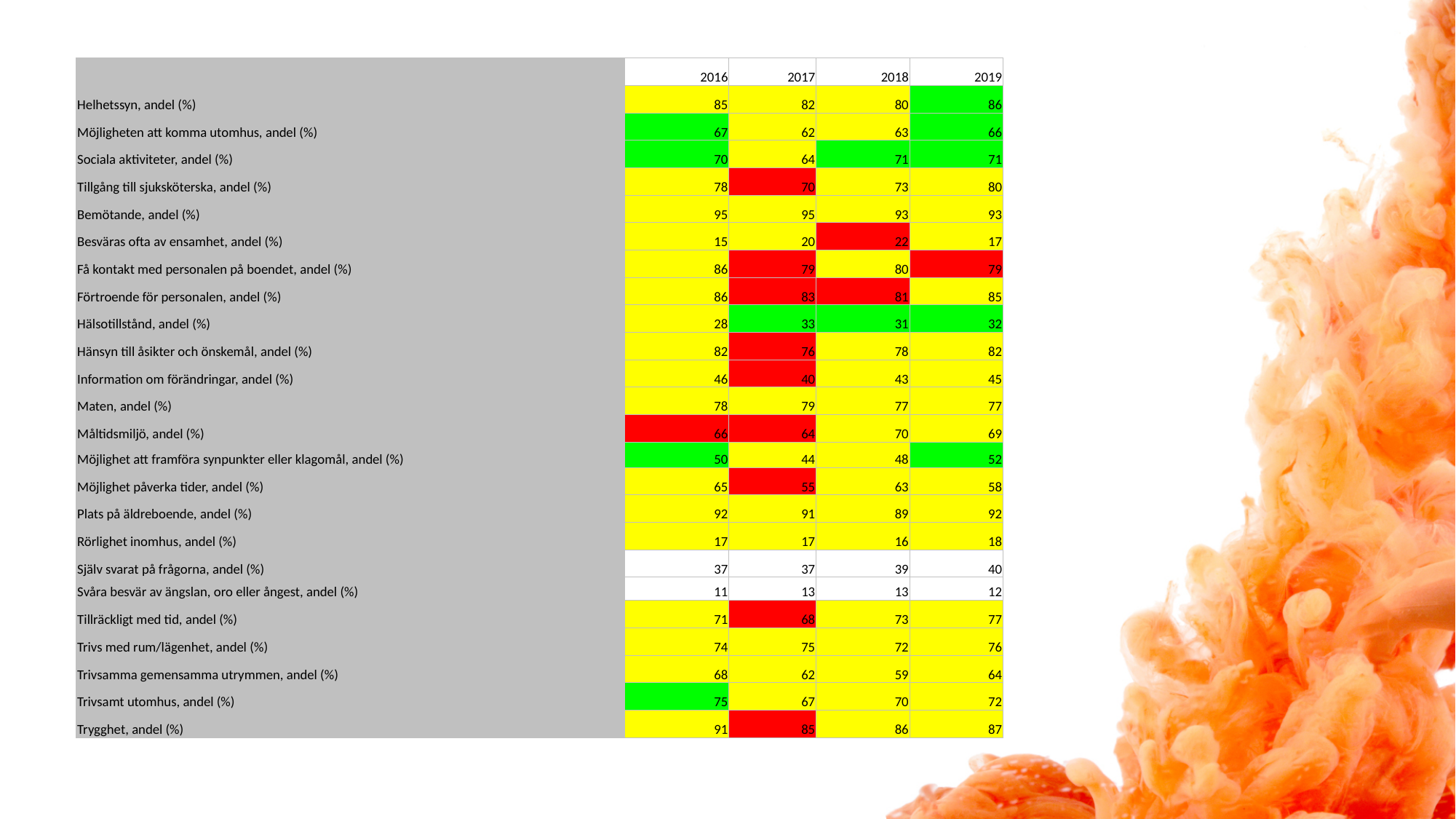

|  | 2016 | 2017 | 2018 | 2019 |
| --- | --- | --- | --- | --- |
| Helhetssyn, andel (%) | 85 | 82 | 80 | 86 |
| Möjligheten att komma utomhus, andel (%) | 67 | 62 | 63 | 66 |
| Sociala aktiviteter, andel (%) | 70 | 64 | 71 | 71 |
| Tillgång till sjuksköterska, andel (%) | 78 | 70 | 73 | 80 |
| Bemötande, andel (%) | 95 | 95 | 93 | 93 |
| Besväras ofta av ensamhet, andel (%) | 15 | 20 | 22 | 17 |
| Få kontakt med personalen på boendet, andel (%) | 86 | 79 | 80 | 79 |
| Förtroende för personalen, andel (%) | 86 | 83 | 81 | 85 |
| Hälsotillstånd, andel (%) | 28 | 33 | 31 | 32 |
| Hänsyn till åsikter och önskemål, andel (%) | 82 | 76 | 78 | 82 |
| Information om förändringar, andel (%) | 46 | 40 | 43 | 45 |
| Maten, andel (%) | 78 | 79 | 77 | 77 |
| Måltidsmiljö, andel (%) | 66 | 64 | 70 | 69 |
| Möjlighet att framföra synpunkter eller klagomål, andel (%) | 50 | 44 | 48 | 52 |
| Möjlighet påverka tider, andel (%) | 65 | 55 | 63 | 58 |
| Plats på äldreboende, andel (%) | 92 | 91 | 89 | 92 |
| Rörlighet inomhus, andel (%) | 17 | 17 | 16 | 18 |
| Själv svarat på frågorna, andel (%) | 37 | 37 | 39 | 40 |
| Svåra besvär av ängslan, oro eller ångest, andel (%) | 11 | 13 | 13 | 12 |
| Tillräckligt med tid, andel (%) | 71 | 68 | 73 | 77 |
| Trivs med rum/lägenhet, andel (%) | 74 | 75 | 72 | 76 |
| Trivsamma gemensamma utrymmen, andel (%) | 68 | 62 | 59 | 64 |
| Trivsamt utomhus, andel (%) | 75 | 67 | 70 | 72 |
| Trygghet, andel (%) | 91 | 85 | 86 | 87 |
#